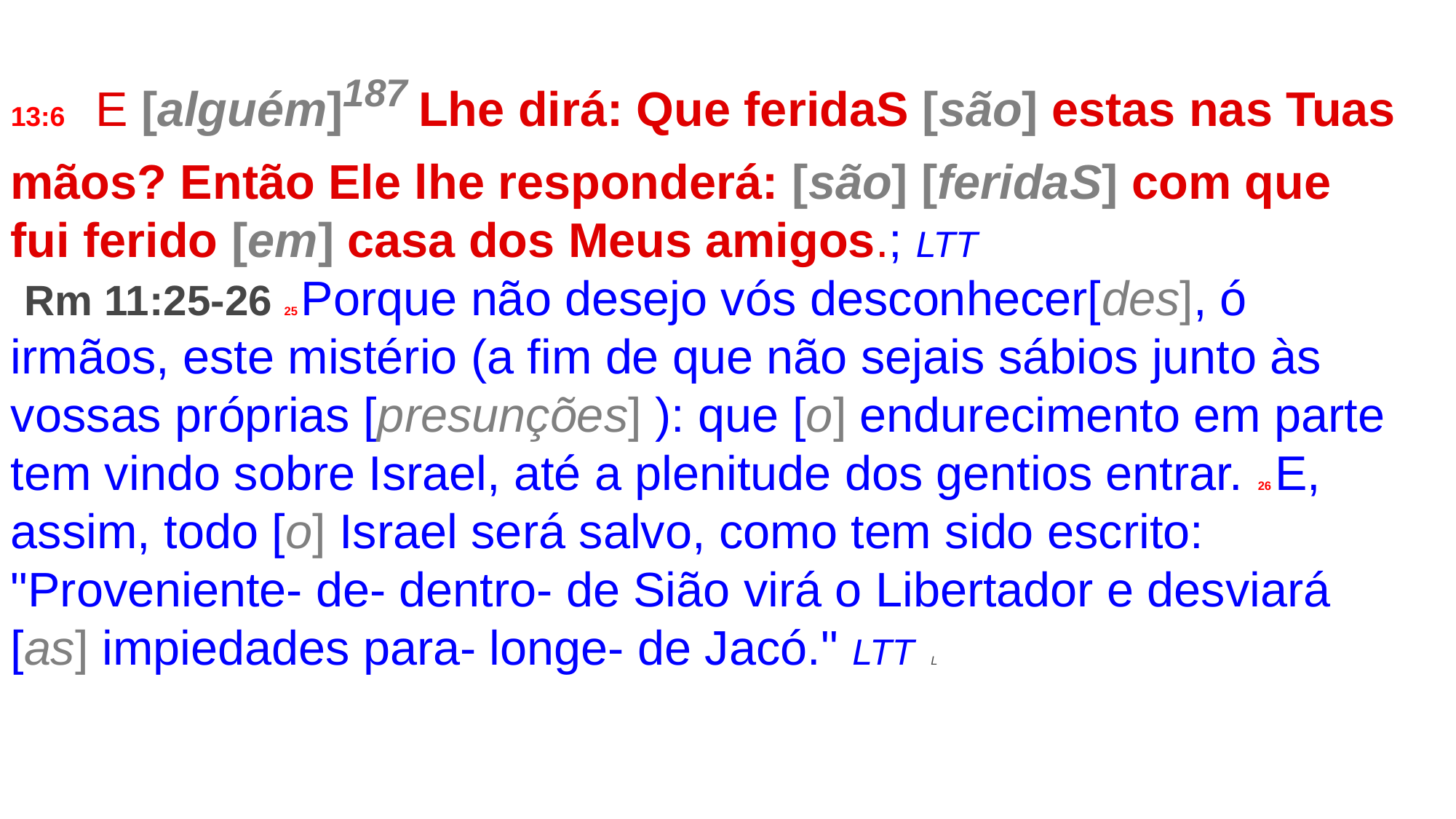

13:6 E [alguém]187 Lhe dirá: Que feridaS [são] estas nas Tuas mãos? Então Ele lhe responderá: [são] [feridaS] com que fui ferido [em] casa dos Meus amigos.; LTT
    Rm 11:25-26 25 Porque não desejo vós desconhecer[des], ó irmãos, este mistério (a fim de que não sejais sábios junto às vossas próprias [presunções] ): que [o] endurecimento em parte tem vindo sobre Israel, até a plenitude dos gentios entrar. 26 E, assim, todo [o] Israel será salvo, como tem sido escrito: "Proveniente- de- dentro- de Sião virá o Libertador e desviará [as] impiedades para- longe- de Jacó." LTT  L